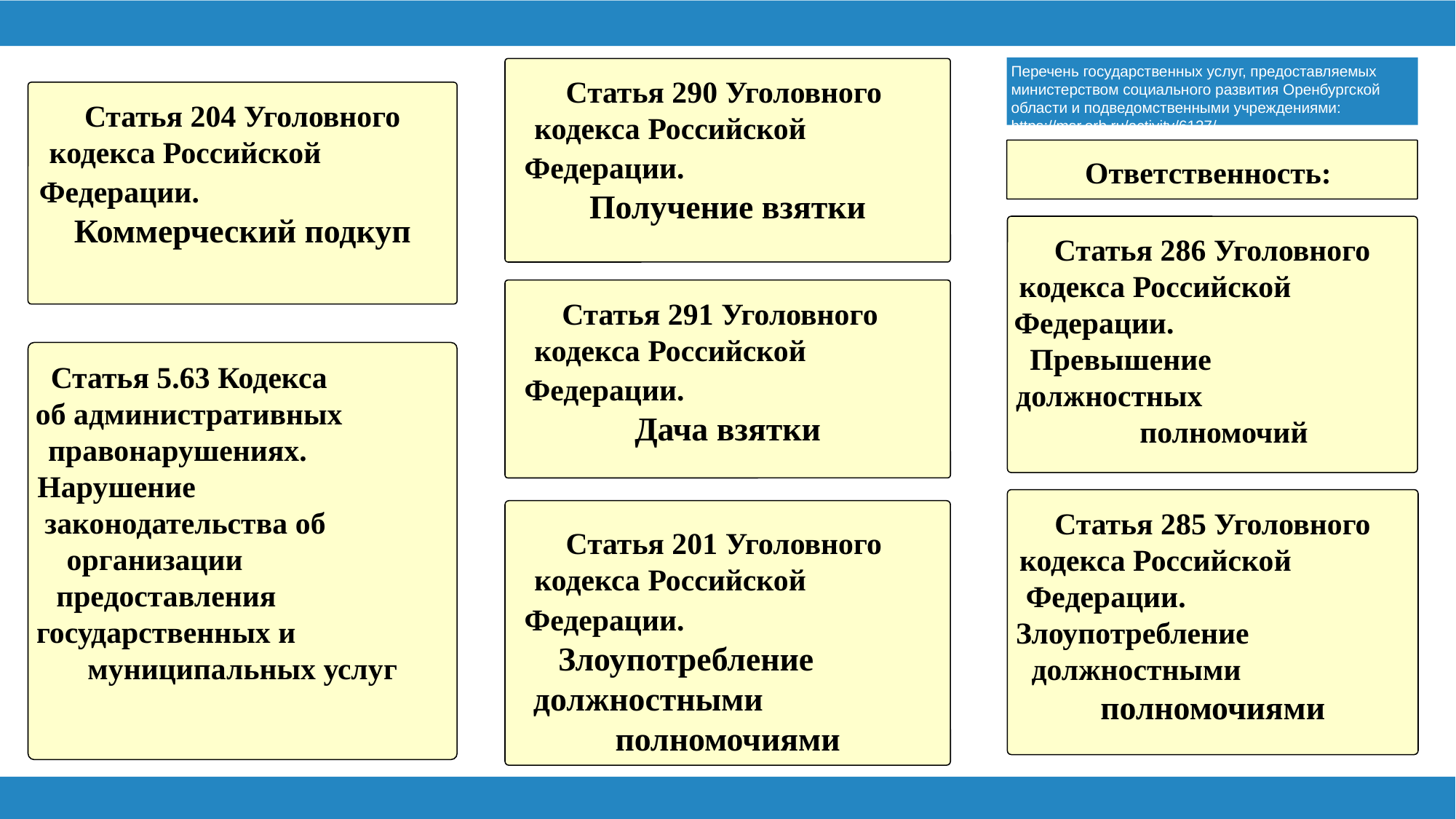

Перечень государственных услуг, предоставляемых министерством социального развития Оренбургской области и подведомственными учреждениями: https://msr.orb.ru/activity/6127/

Статья 290 Уголовного  кодекса Российской                Федерации.                                 Получение взятки

Статья 204 Уголовного кодекса Российской                Федерации.                                 Коммерческий подкуп

Ответственность:

Статья 286 Уголовного кодекса Российской                Федерации.                                 Превышение                          должностных                               полномочий

Статья 291 Уголовного   кодекса Российской                Федерации.                                 Дача взятки

Статья 5.63 Кодекса               об административных               правонарушениях.                  Нарушение                                   законодательства об                    организации                           предоставления                     государственных и                     муниципальных услуг

Статья 285 Уголовного кодекса Российской                Федерации.                             Злоупотребление                        должностными                       полномочиями

Статья 201 Уголовного  кодекса Российской                Федерации.                                 Злоупотребление           должностными                    полномочиями